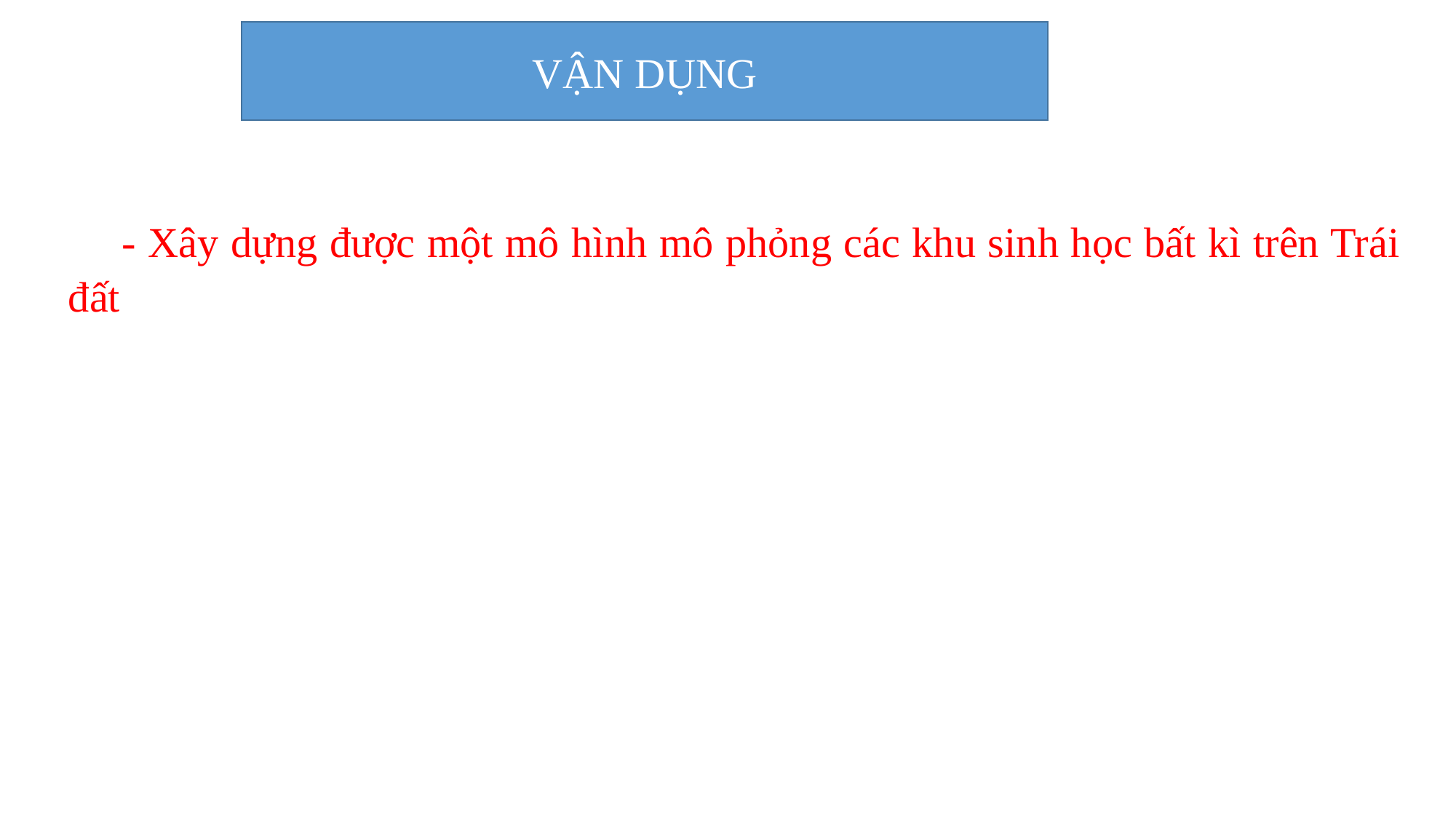

VẬN DỤNG
- Xây dựng được một mô hình mô phỏng các khu sinh học bất kì trên Trái đất